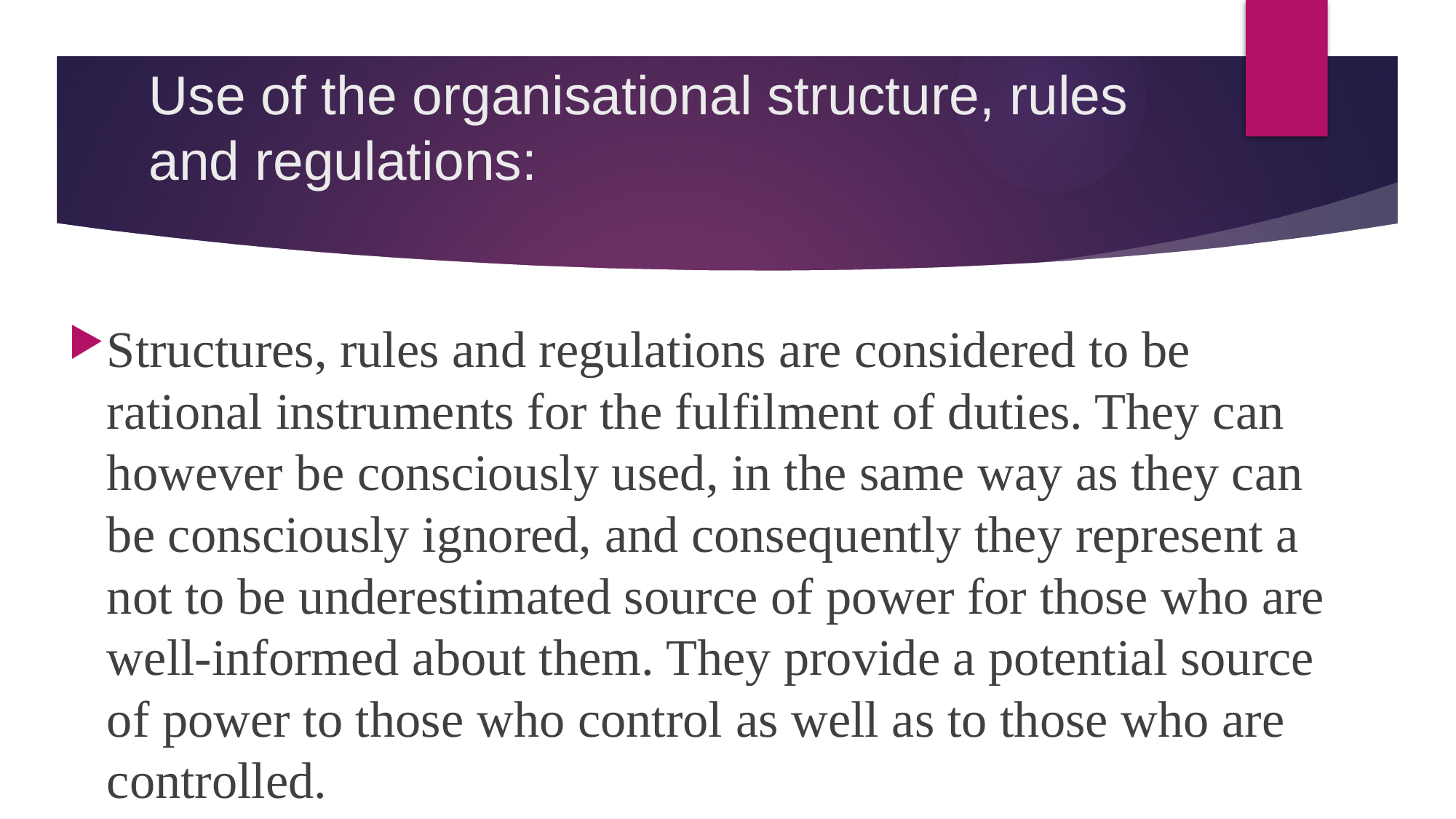

# Use of the organisational structure, rules and regulations:
Structures, rules and regulations are considered to be rational instruments for the fulfilment of duties. They can however be consciously used, in the same way as they can be consciously ignored, and consequently they represent a not to be underestimated source of power for those who are well-informed about them. They provide a potential source of power to those who control as well as to those who are controlled.